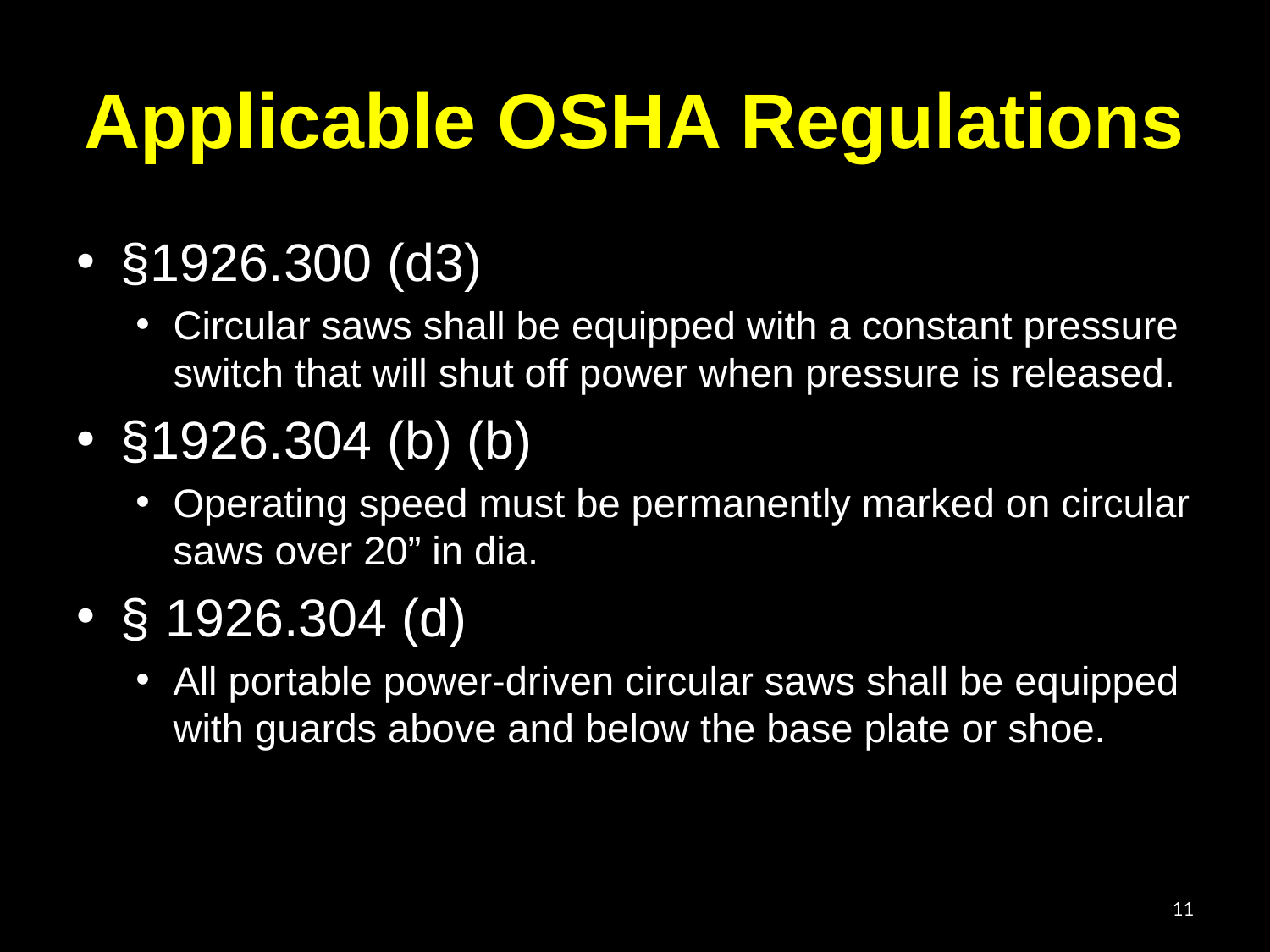

# Applicable OSHA Regulations
§1926.300 (d3)
Circular saws shall be equipped with a constant pressure switch that will shut off power when pressure is released.
§1926.304 (b) (b)
Operating speed must be permanently marked on circular saws over 20” in dia.
§ 1926.304 (d)
All portable power-driven circular saws shall be equipped with guards above and below the base plate or shoe.

11